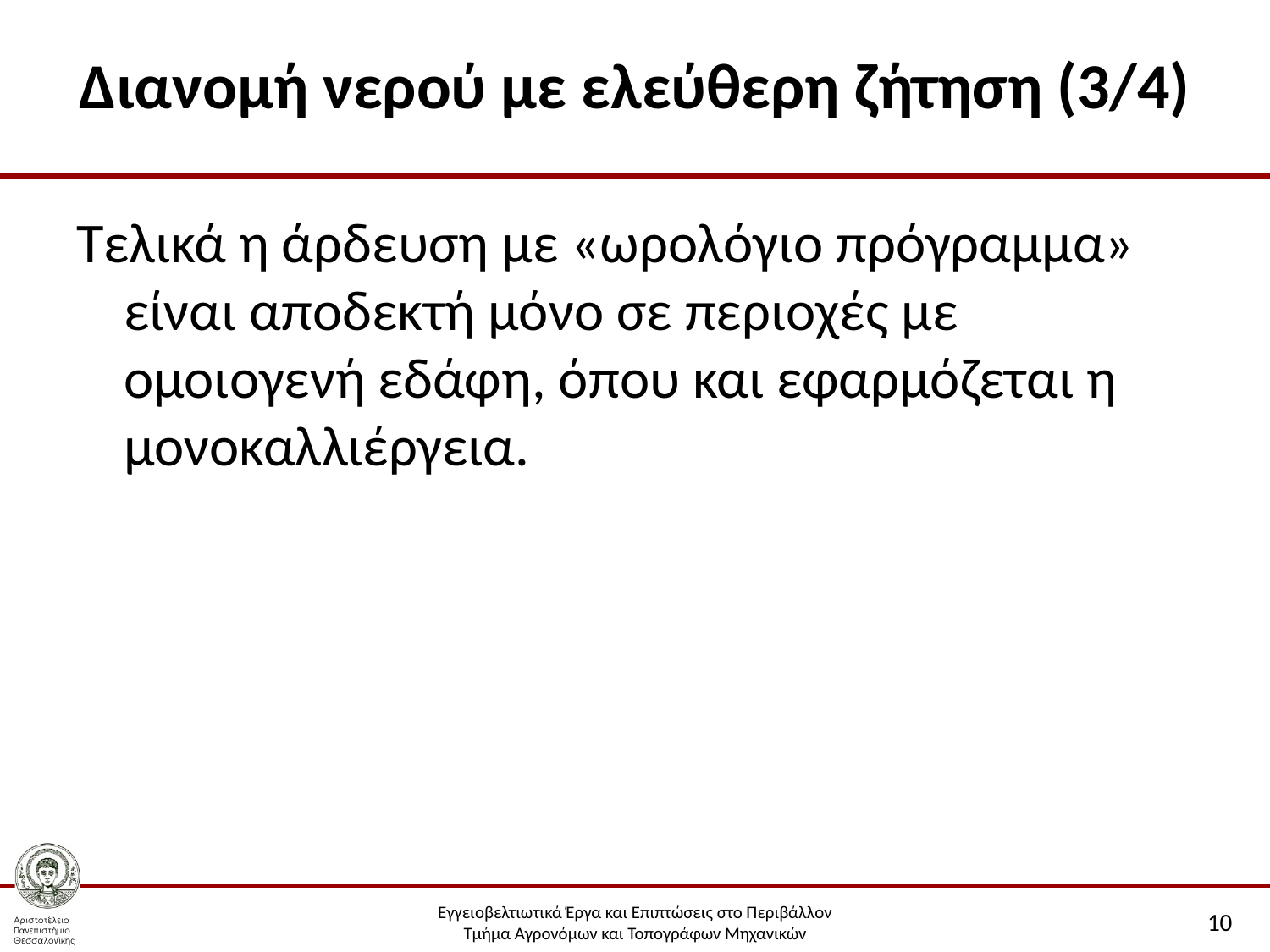

# Διανομή νερού με ελεύθερη ζήτηση (3/4)
Τελικά η άρδευση με «ωρολόγιο πρόγραμμα» είναι αποδεκτή μόνο σε περιοχές με ομοιογενή εδάφη, όπου και εφαρμόζεται η μονοκαλλιέργεια.
10